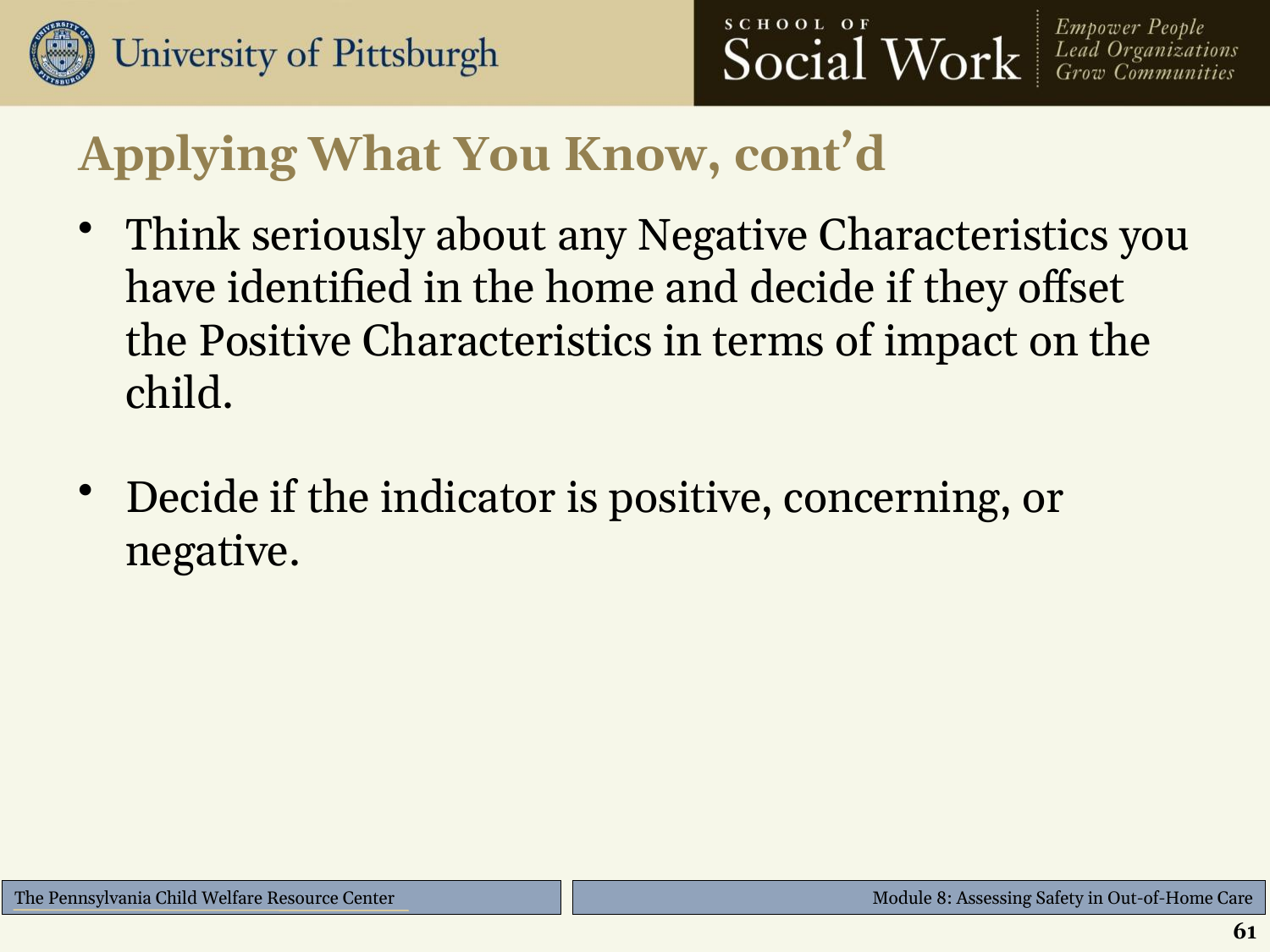

# Applying What You Know, cont’d
Think seriously about any Negative Characteristics you have identified in the home and decide if they offset the Positive Characteristics in terms of impact on the child.
Decide if the indicator is positive, concerning, or negative.

61